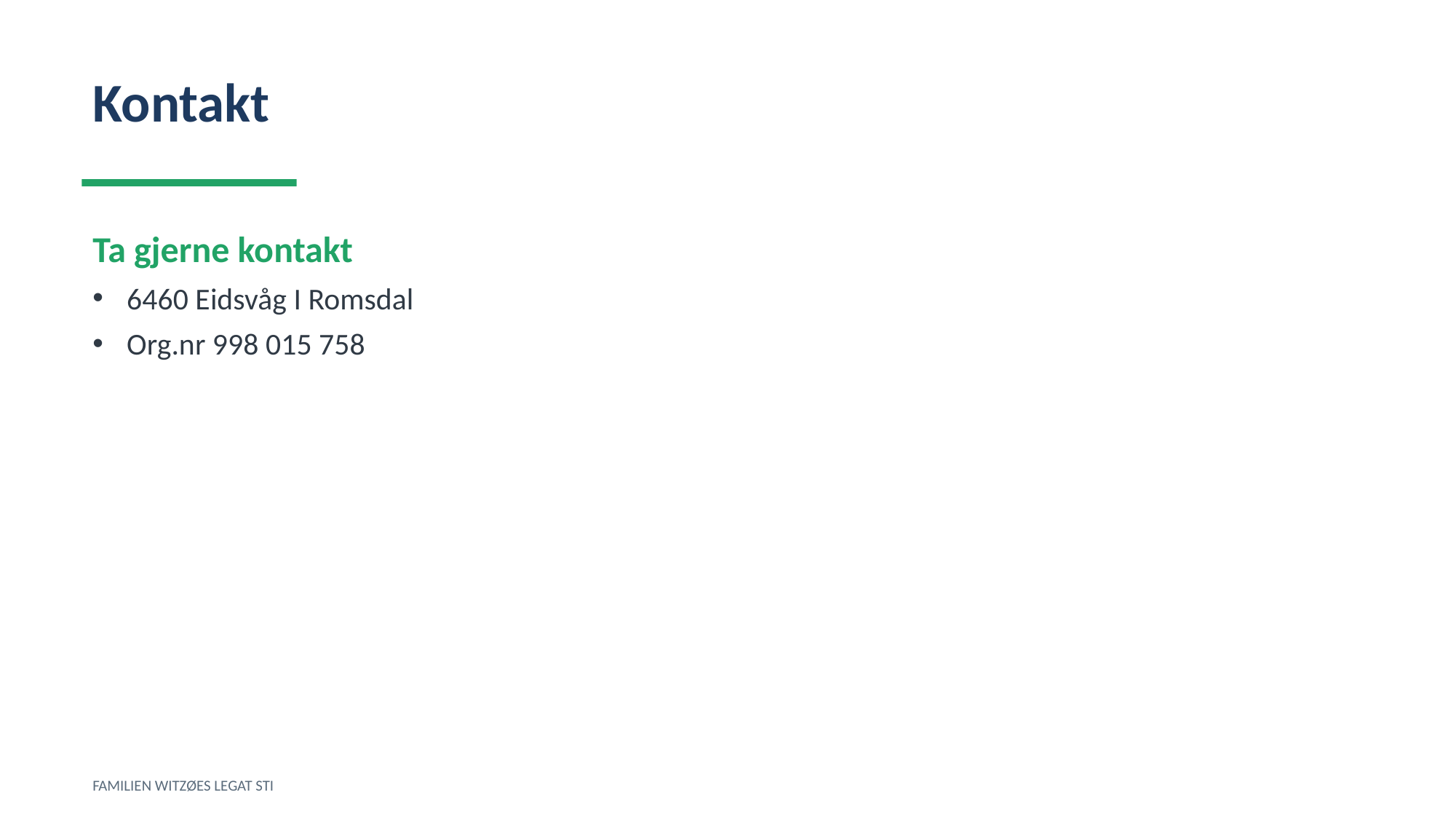

Kontakt

Ta gjerne kontakt
6460 Eidsvåg I Romsdal
Org.nr 998 015 758
FAMILIEN WITZØES LEGAT STI